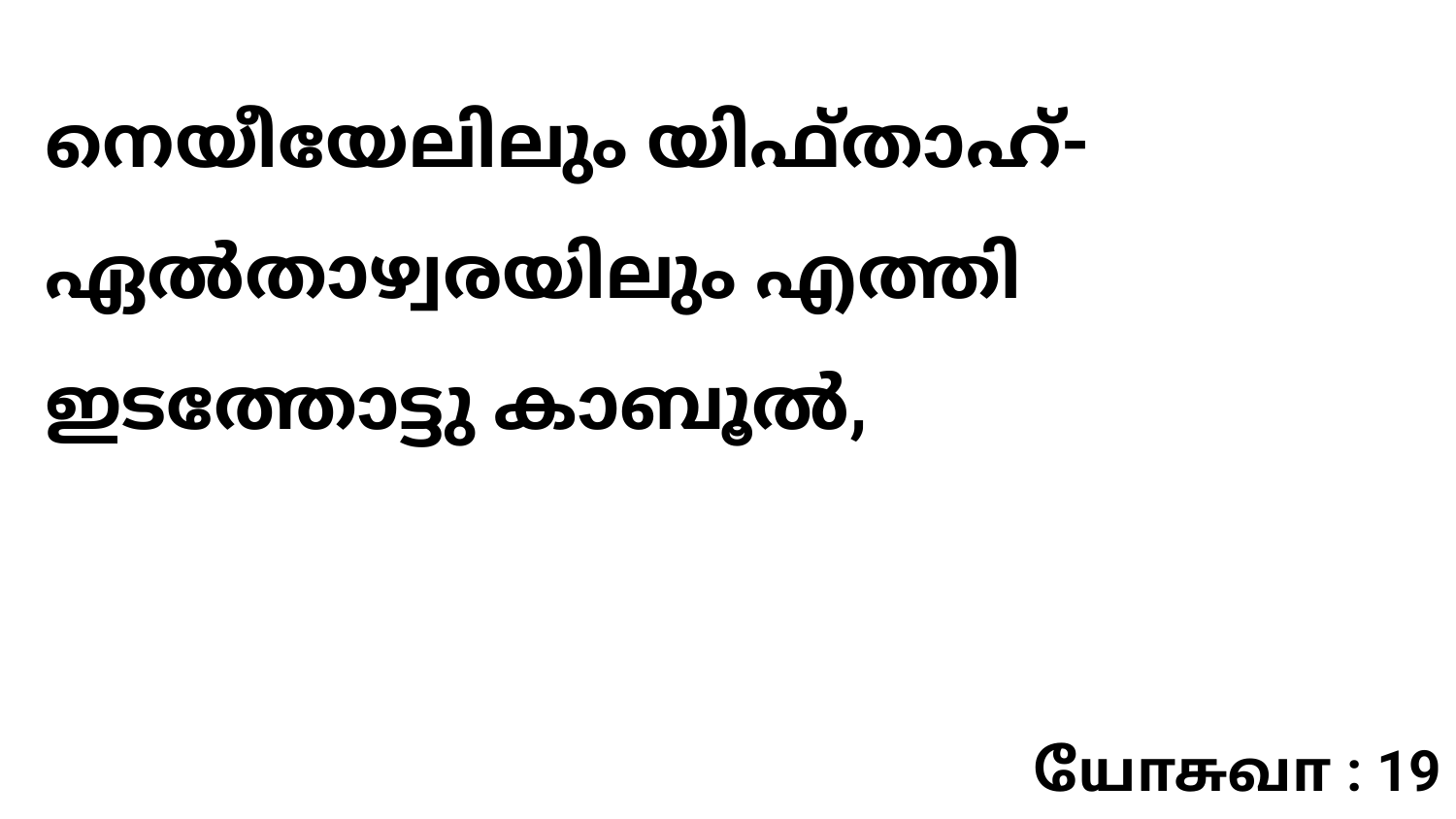

നെയീയേലിലും യിഫ്താഹ്-ഏൽതാഴ്വരയിലും എത്തി ഇടത്തോട്ടു കാബൂൽ,
யோசுவா : 19